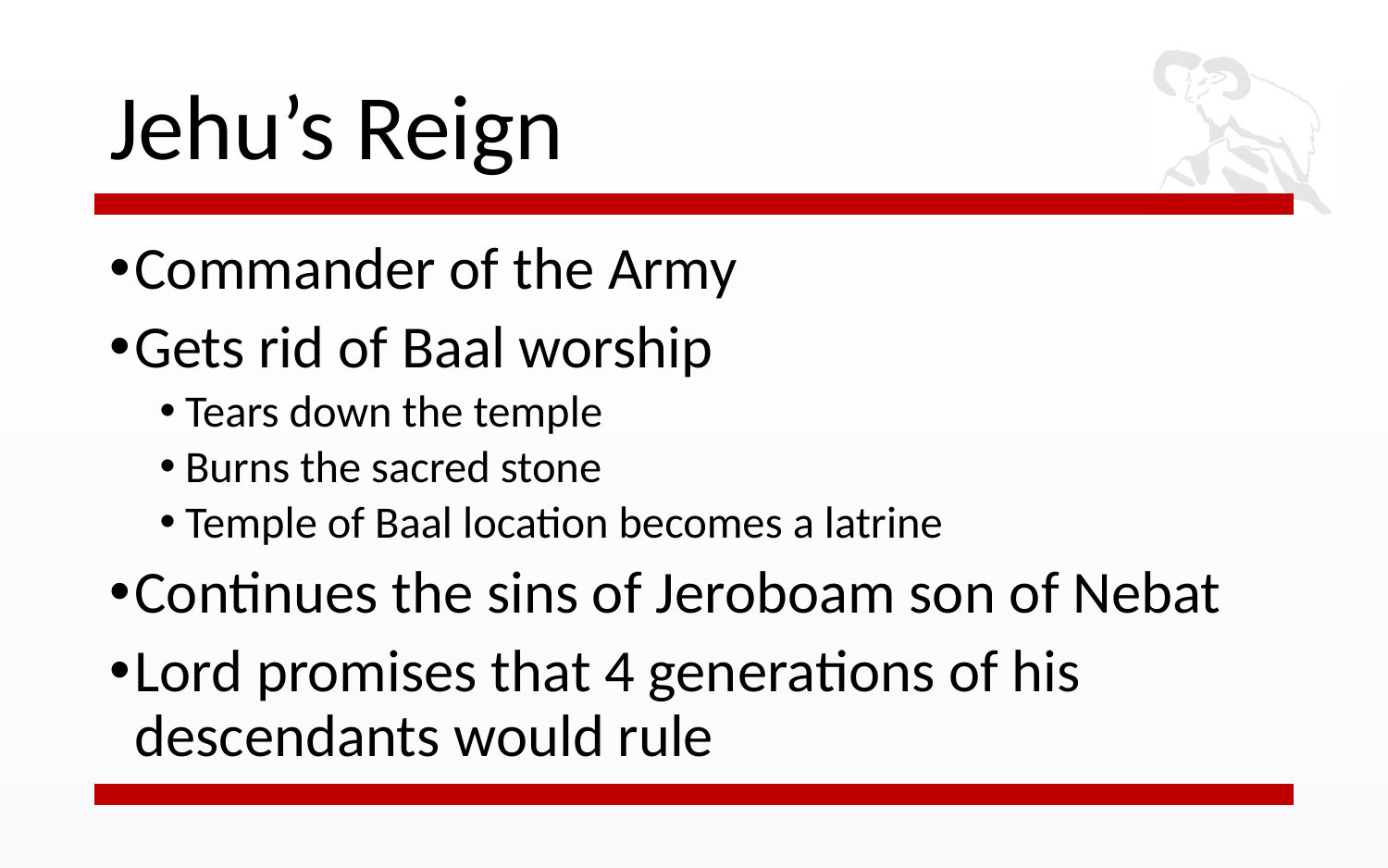

# Jehu’s Reign
Commander of the Army
Gets rid of Baal worship
Tears down the temple
Burns the sacred stone
Temple of Baal location becomes a latrine
Continues the sins of Jeroboam son of Nebat
Lord promises that 4 generations of his descendants would rule